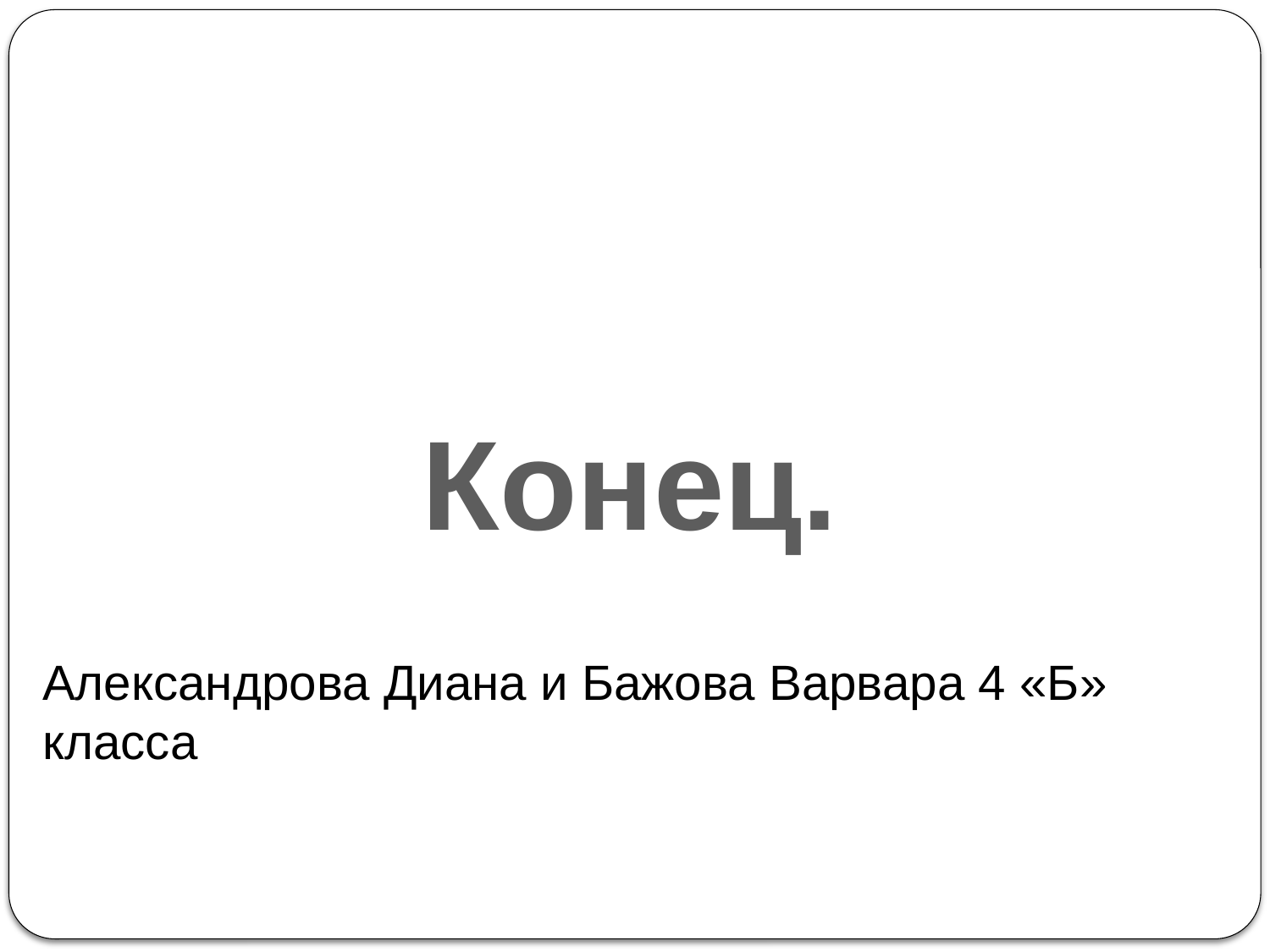

Конец.
Александрова Диана и Бажова Варвара 4 «Б» класса